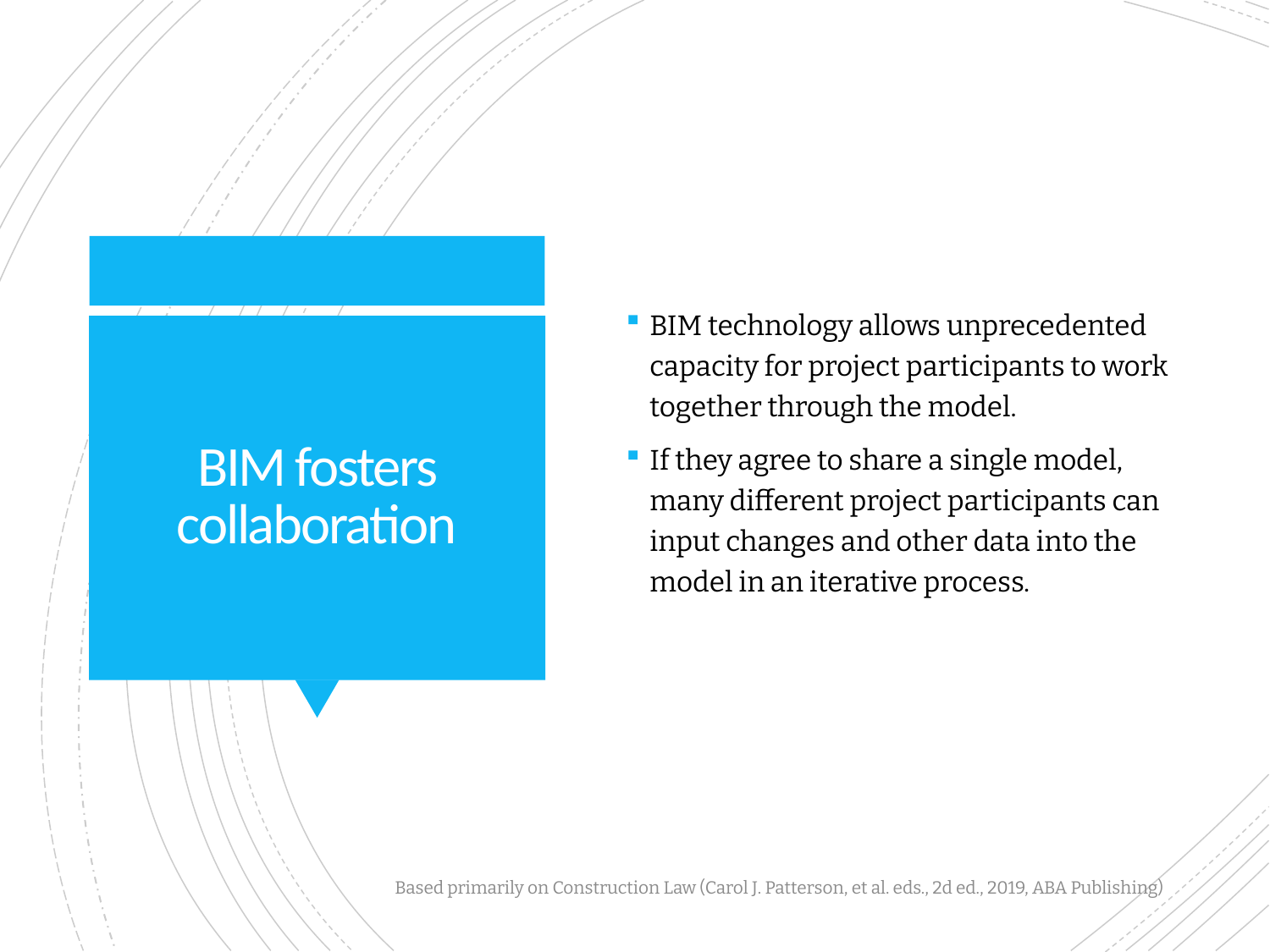

BIM technology allows unprecedented capacity for project participants to work together through the model.
If they agree to share a single model, many different project participants can input changes and other data into the model in an iterative process.

# BIM fosters collaboration
Based primarily on Construction Law (Carol J. Patterson, et al. eds., 2d ed., 2019, ABA Publishing)